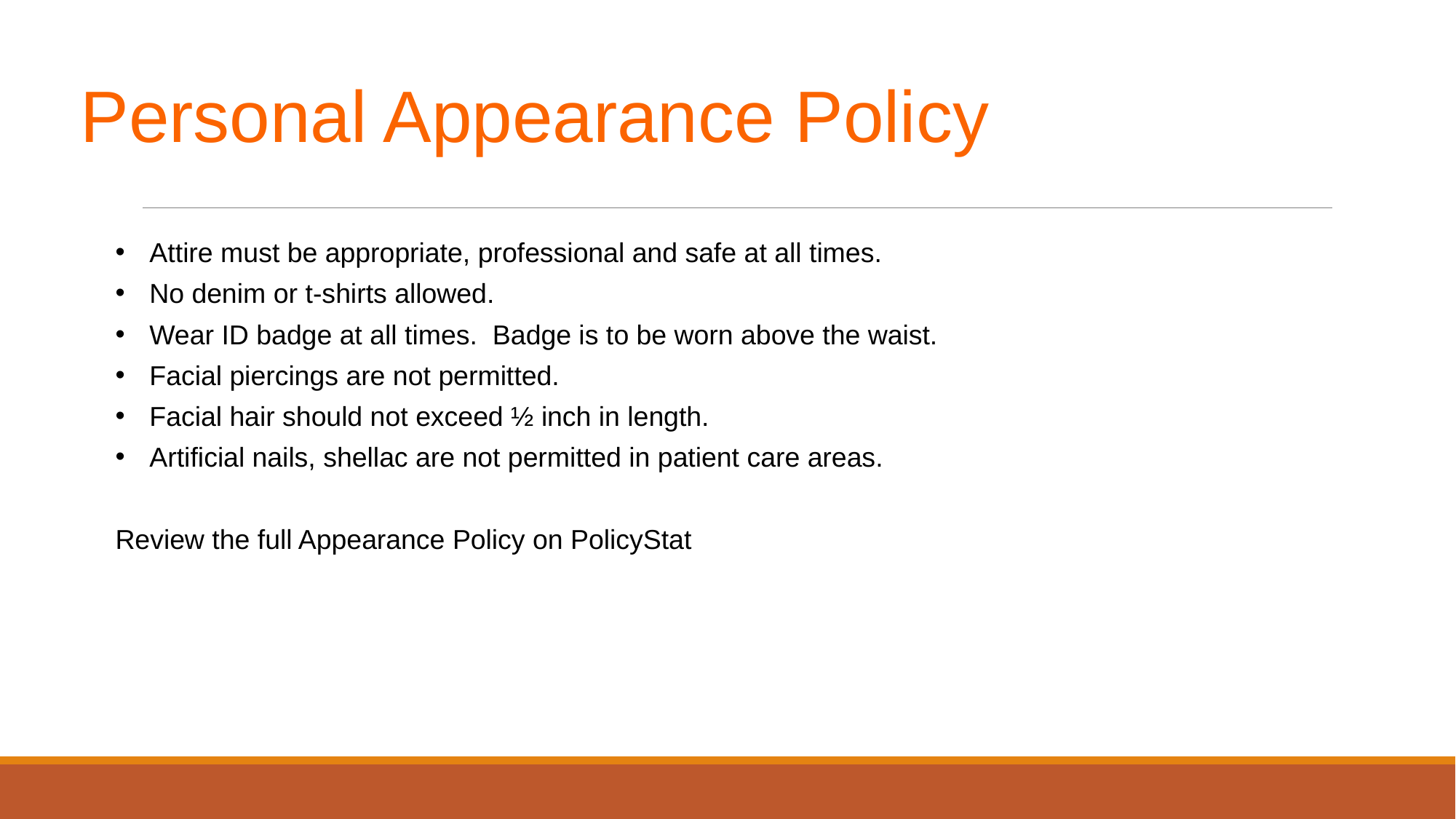

Personal Appearance Policy
Attire must be appropriate, professional and safe at all times.
No denim or t-shirts allowed.
Wear ID badge at all times.  Badge is to be worn above the waist.
Facial piercings are not permitted.
Facial hair should not exceed ½ inch in length.
Artificial nails, shellac are not permitted in patient care areas.

Review the full Appearance Policy on PolicyStat